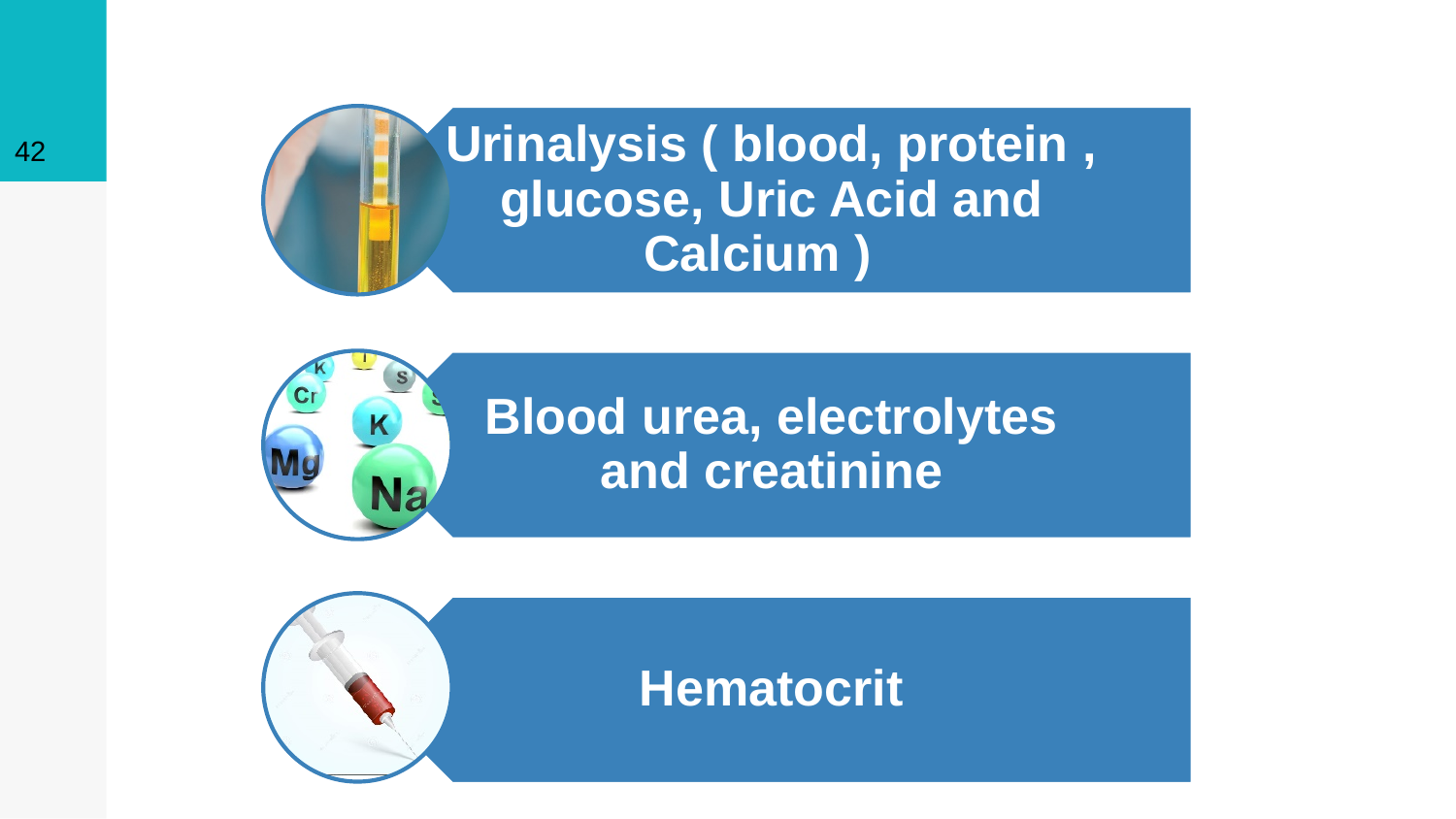

42
#
Urinalysis ( blood, protein , glucose, Uric Acid and Calcium )
Blood urea, electrolytes and creatinine
Hematocrit